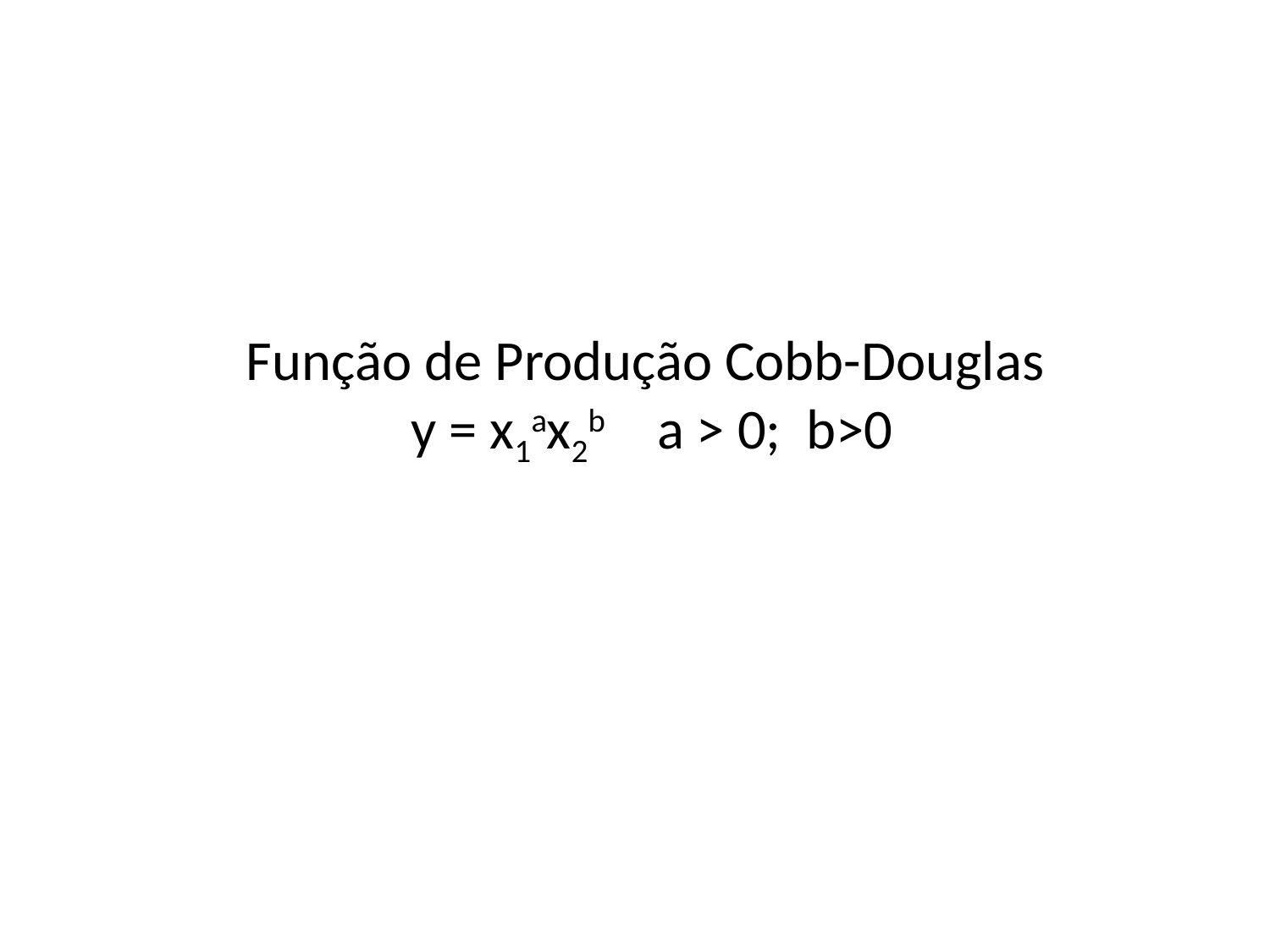

# Função de Produção Cobb-Douglas y = x1ax2b       a > 0;  b>0